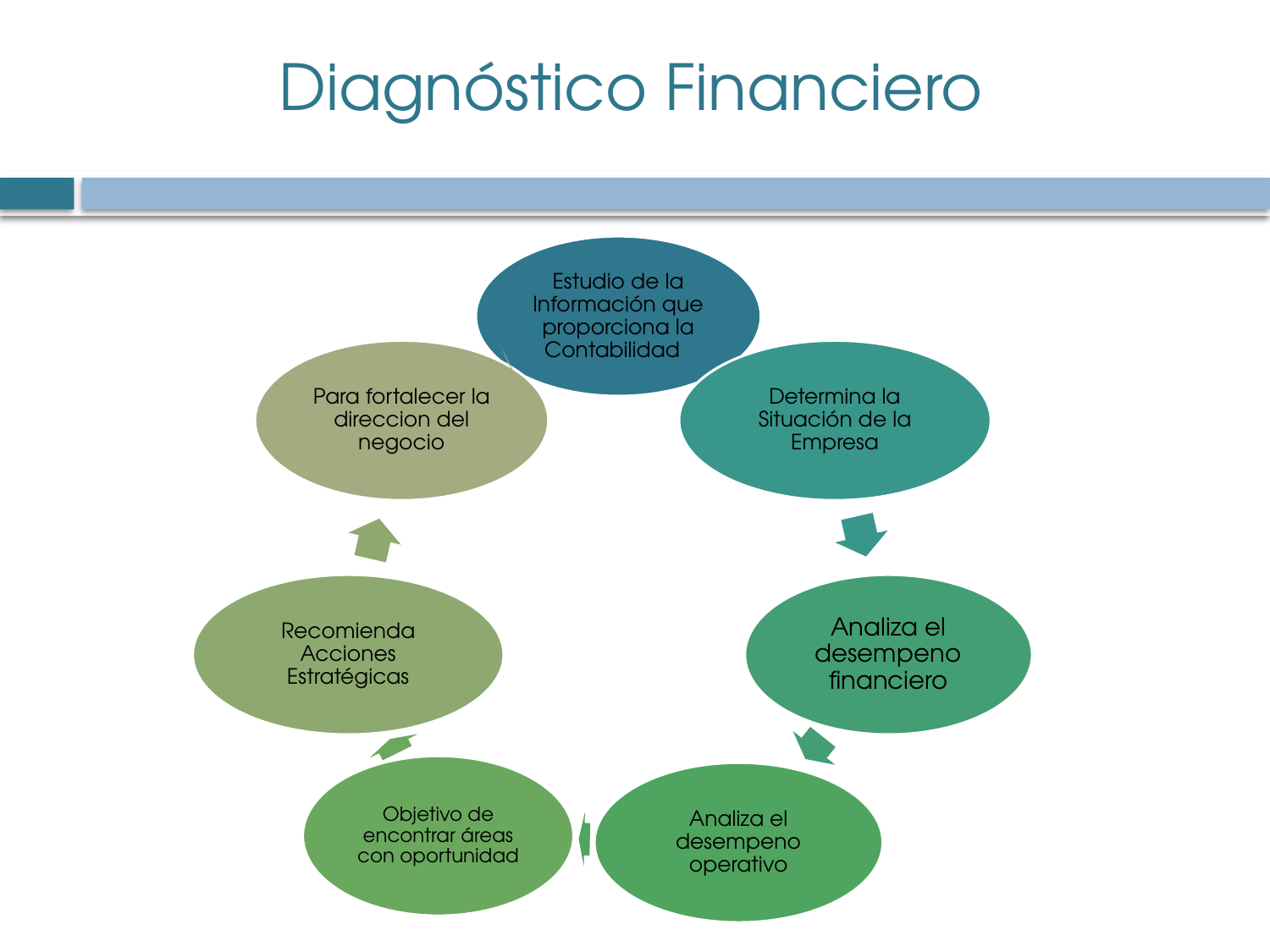

# Diagnóstico Financiero
Estudio de la Información que proporciona la Contabilidad

Determina la Situación de la Empresa

Analiza el desempeno financiero

Analiza el desempeno operativo

Objetivo de encontrar áreas con oportunidad

Recomienda Acciones Estratégicas

Para fortalecer la direccion del negocio